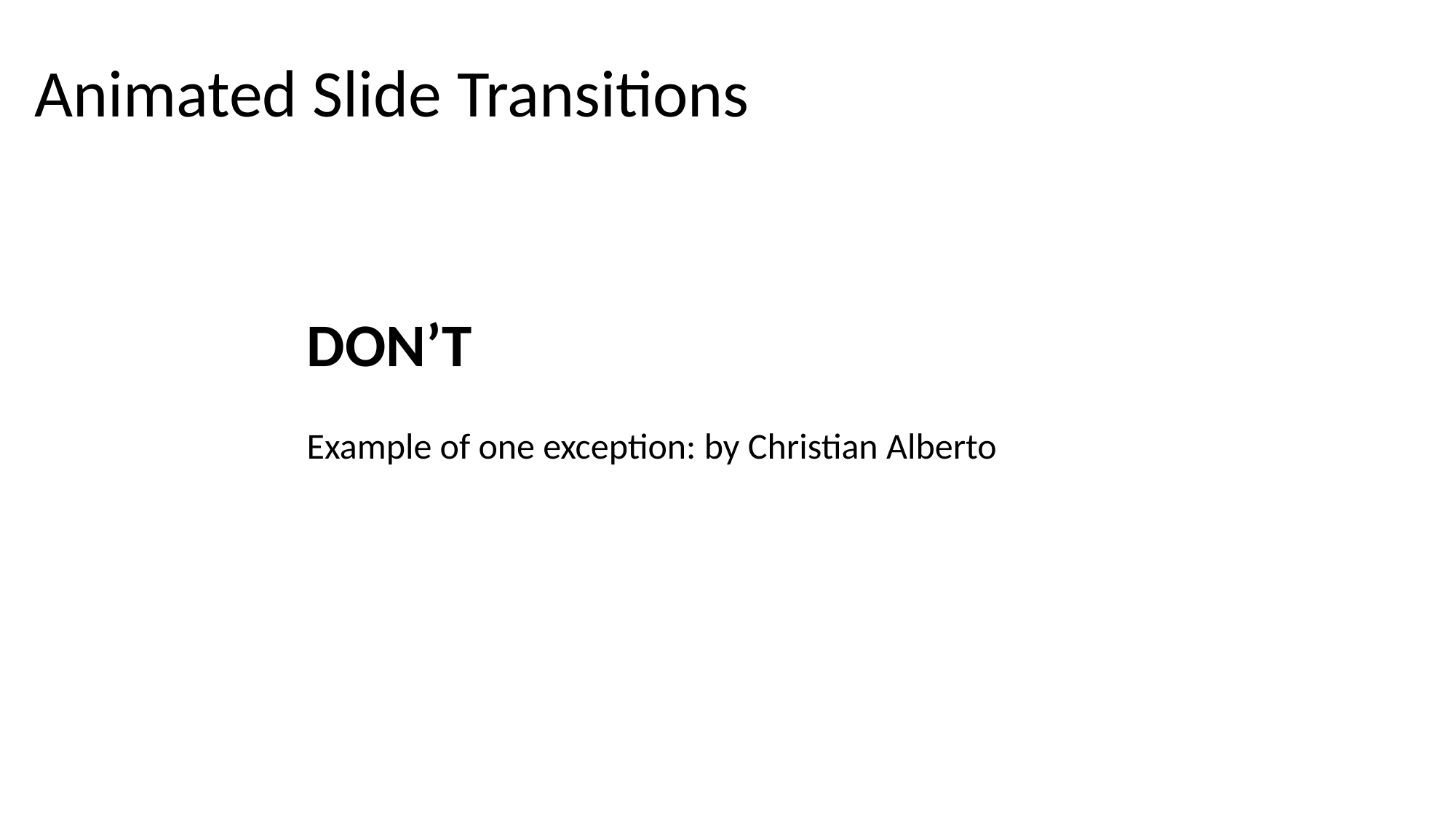

# Animated Slide Transitions
DON’T

Example of one exception: by Christian Alberto